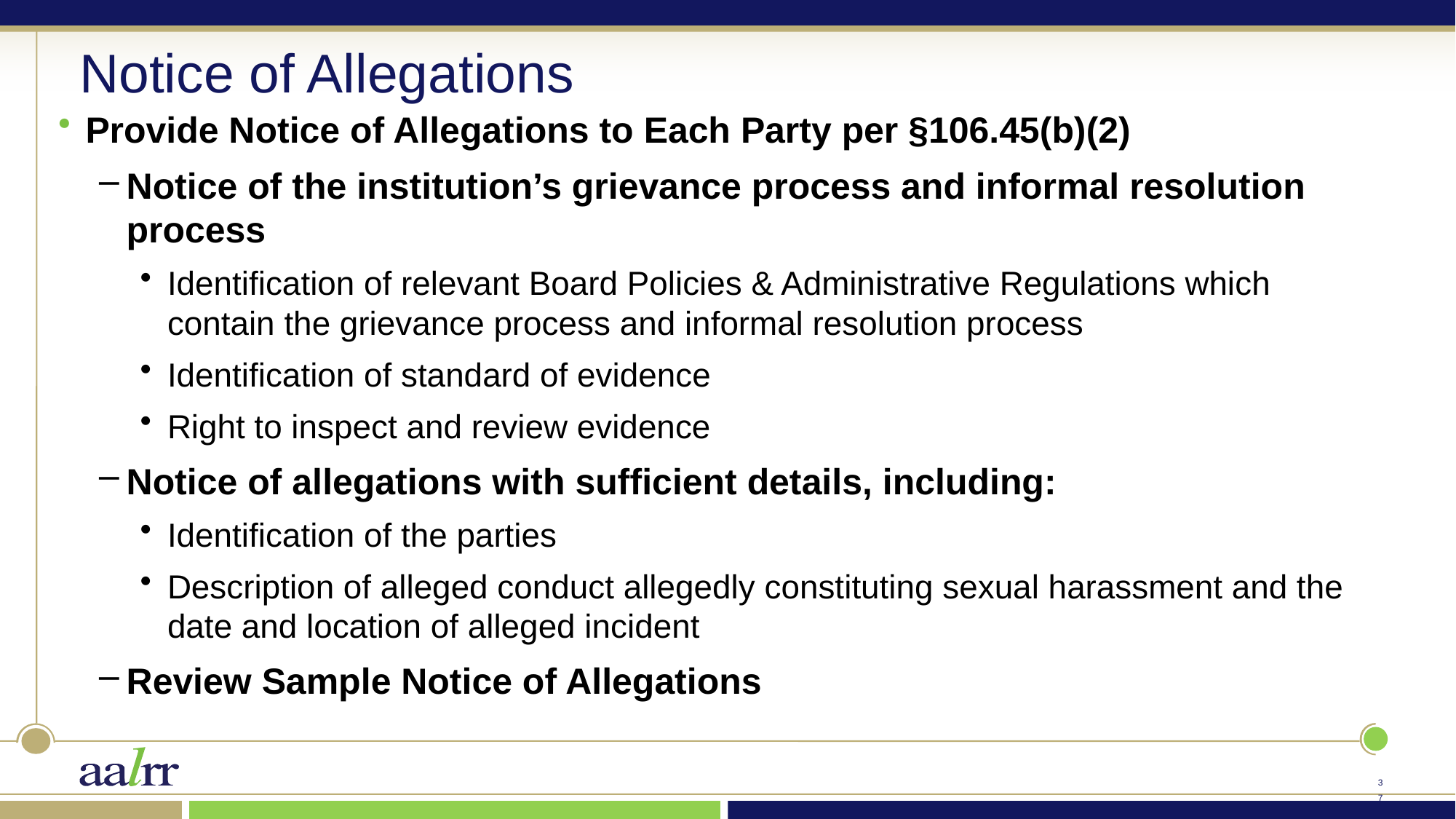

# Notice of Allegations
Provide Notice of Allegations to Each Party per §106.45(b)(2)
Notice of the institution’s grievance process and informal resolution process
Identification of relevant Board Policies & Administrative Regulations which contain the grievance process and informal resolution process
Identification of standard of evidence
Right to inspect and review evidence
Notice of allegations with sufficient details, including:
Identification of the parties
Description of alleged conduct allegedly constituting sexual harassment and the date and location of alleged incident
Review Sample Notice of Allegations

37